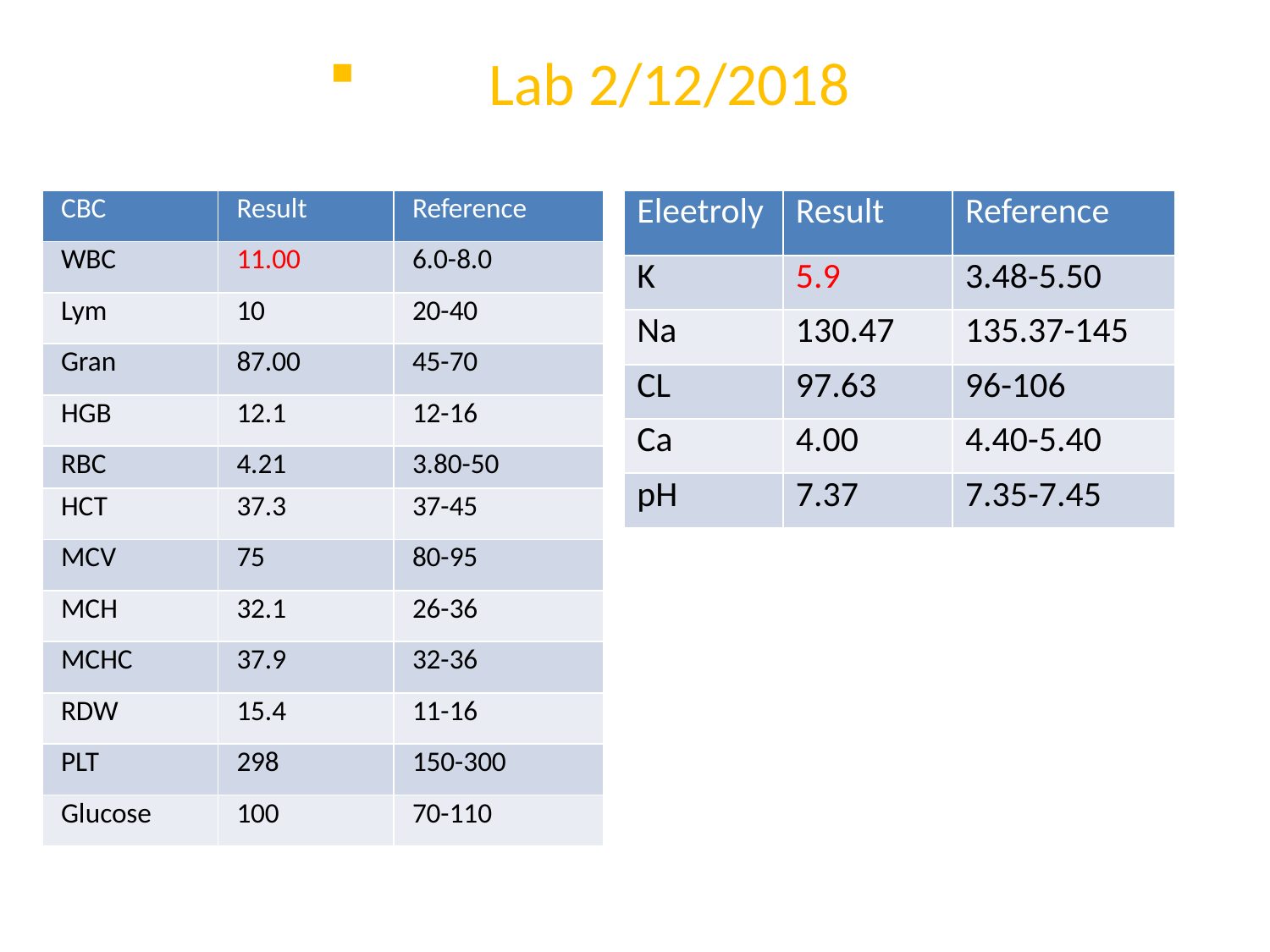

# Lab 2/12/2018
| CBC | Result | Reference |
| --- | --- | --- |
| WBC | 11.00 | 6.0-8.0 |
| Lym | 10 | 20-40 |
| Gran | 87.00 | 45-70 |
| HGB | 12.1 | 12-16 |
| RBC | 4.21 | 3.80-50 |
| HCT | 37.3 | 37-45 |
| MCV | 75 | 80-95 |
| MCH | 32.1 | 26-36 |
| MCHC | 37.9 | 32-36 |
| RDW | 15.4 | 11-16 |
| PLT | 298 | 150-300 |
| Glucose | 100 | 70-110 |
| Eleetroly | Result | Reference |
| --- | --- | --- |
| K | 5.9 | 3.48-5.50 |
| Na | 130.47 | 135.37-145 |
| CL | 97.63 | 96-106 |
| Ca | 4.00 | 4.40-5.40 |
| pH | 7.37 | 7.35-7.45 |